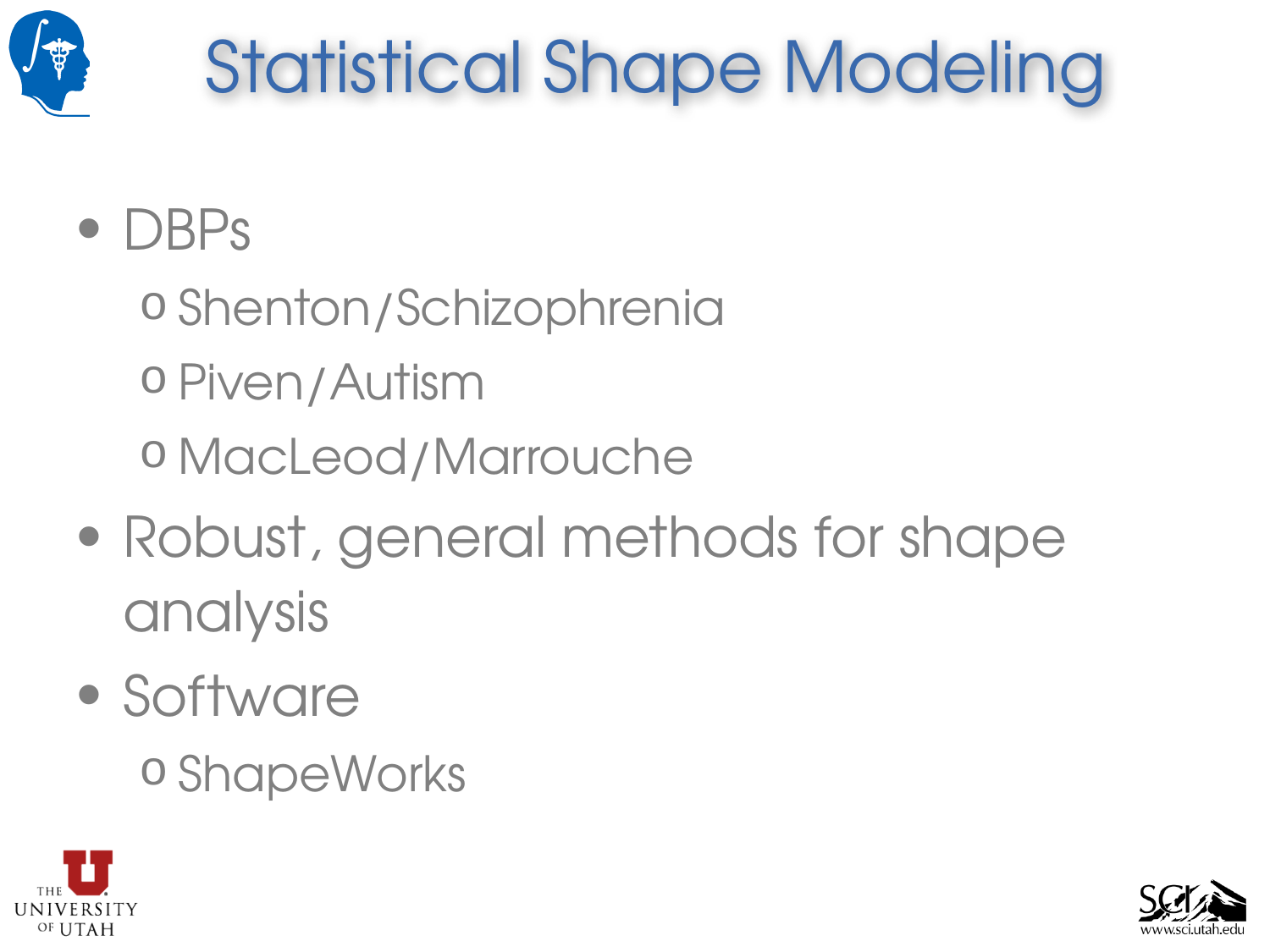

# Statistical Shape Modeling
DBPs
Shenton/Schizophrenia
Piven/Autism
MacLeod/Marrouche
Robust, general methods for shape analysis
Software
ShapeWorks